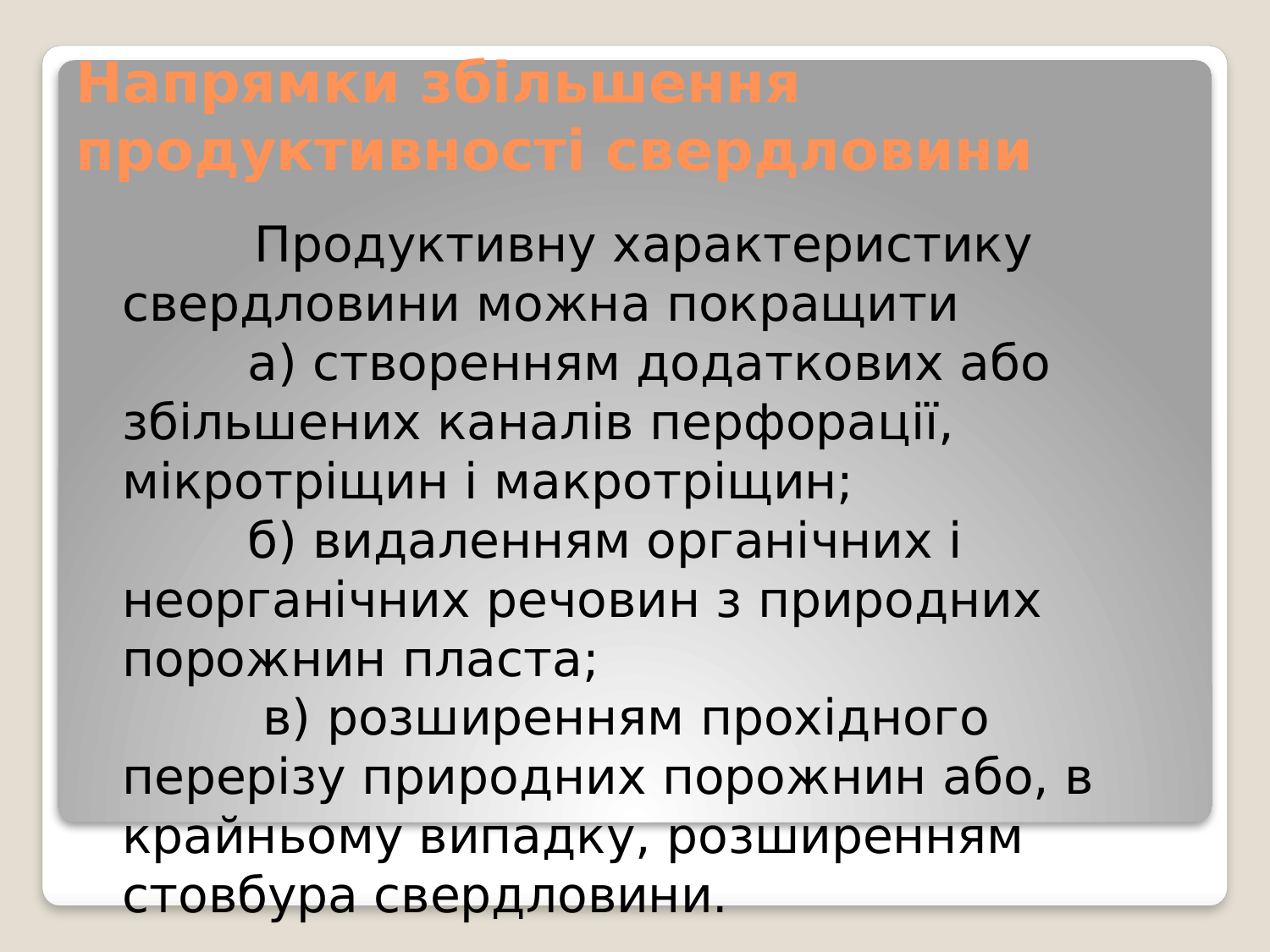

# Напрямки збільшення продуктивності свердловини
             Продуктивну характеристику свердловини можна покращити
        а) створенням додаткових або збільшених каналів перфорації, мікротріщин і макротріщин;
        б) видаленням органічних і неорганічних речовин з природних порожнин пласта;
         в) розширенням прохідного перерізу природних порожнин або, в крайньому випадку, розширенням стовбура свердловини.